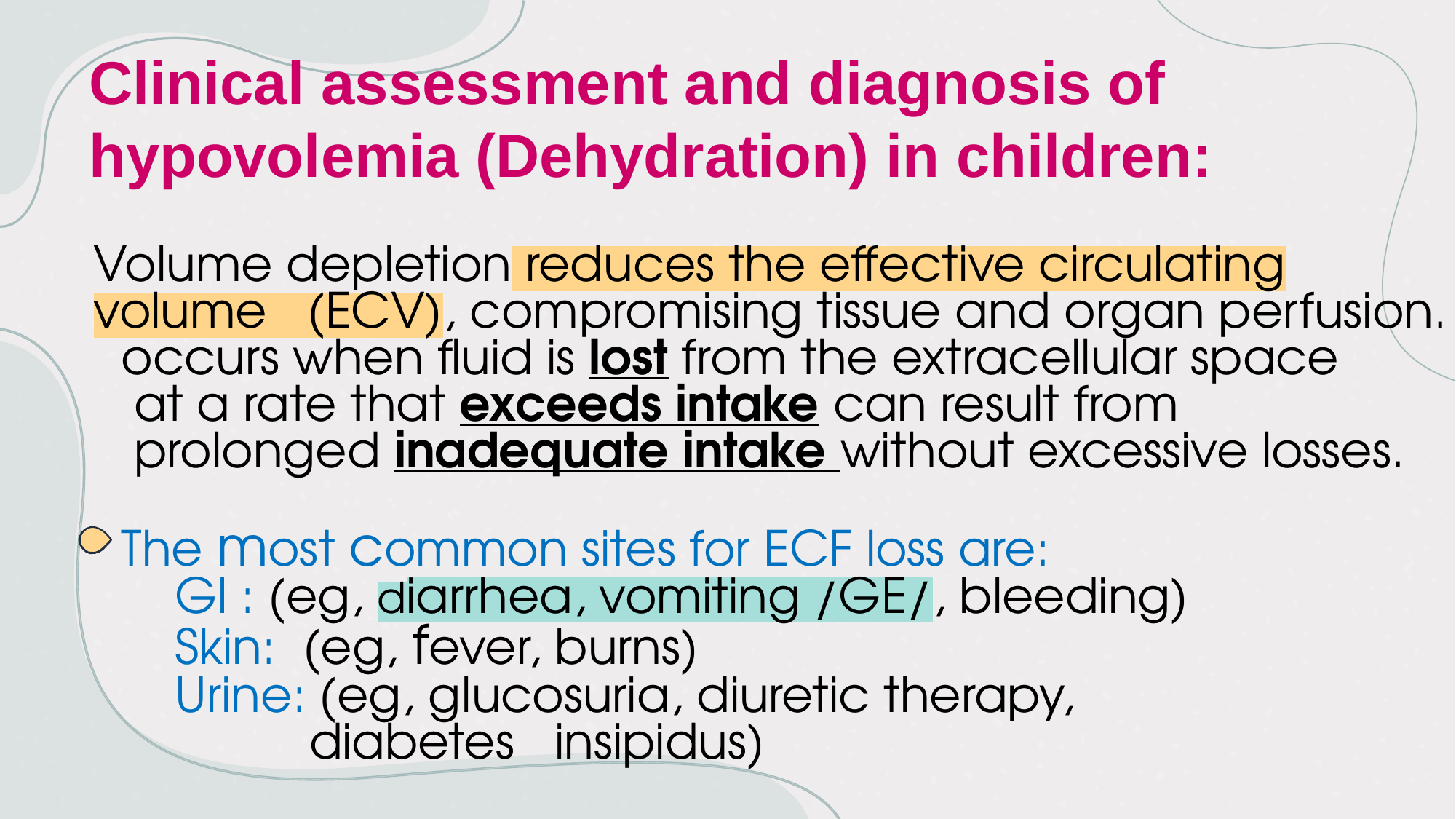

Clinical assessment and diagnosis of hypovolemia (Dehydration) in children:
Volume depletion reduces the effective circulating
volume   (ECV), compromising tissue and organ perfusion.
   occurs when fluid is lost from the extracellular space
   at a rate that exceeds intake can result from
   prolonged inadequate intake without excessive losses.

   The most common sites for ECF loss are:
      GI : (eg, diarrhea, vomiting /GE/, bleeding)
      Skin:  (eg, fever, burns)
      Urine: (eg, glucosuria, diuretic therapy,
                diabetes   insipidus)